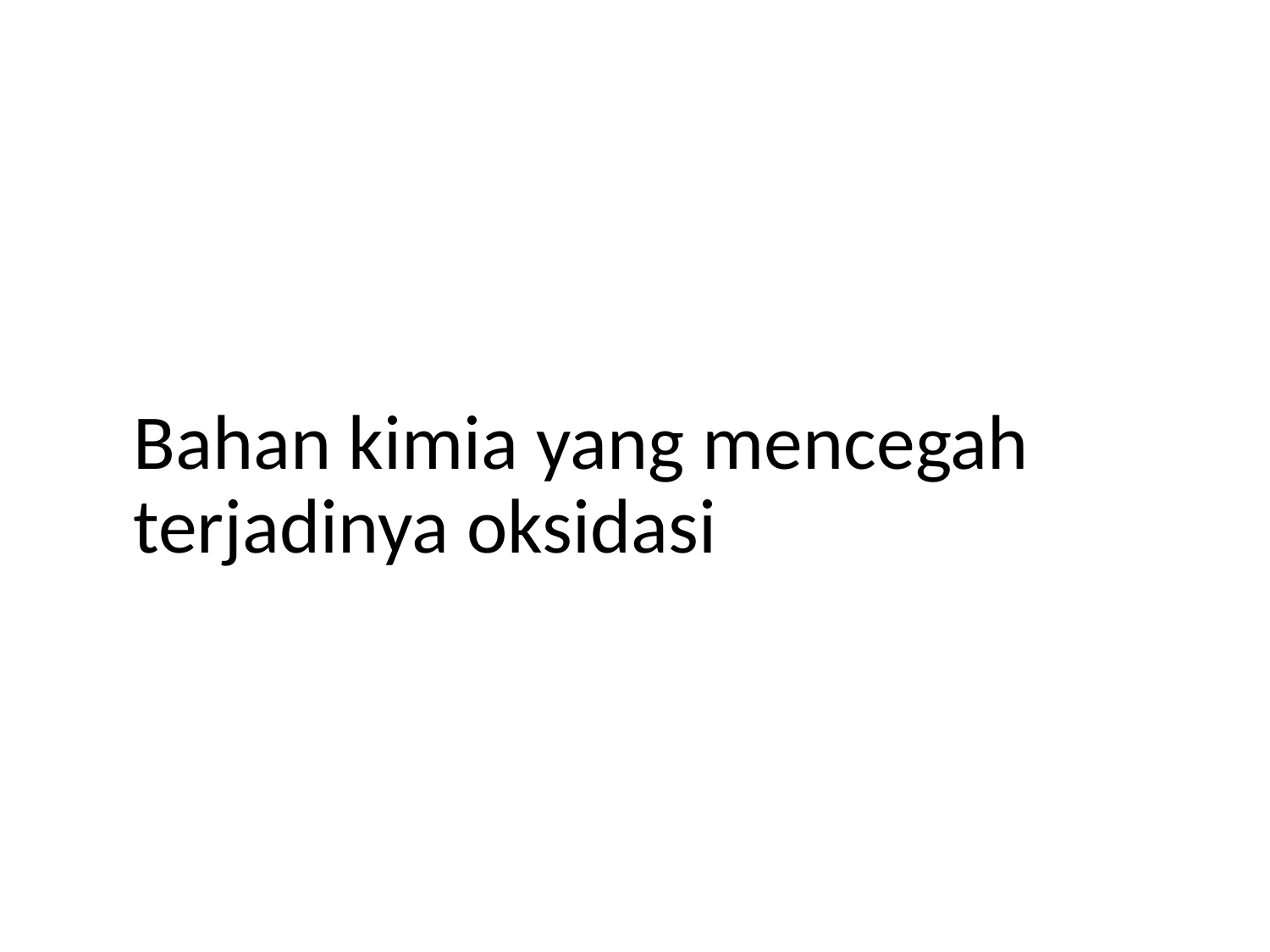

# Bahan kimia yang mencegah terjadinya oksidasi